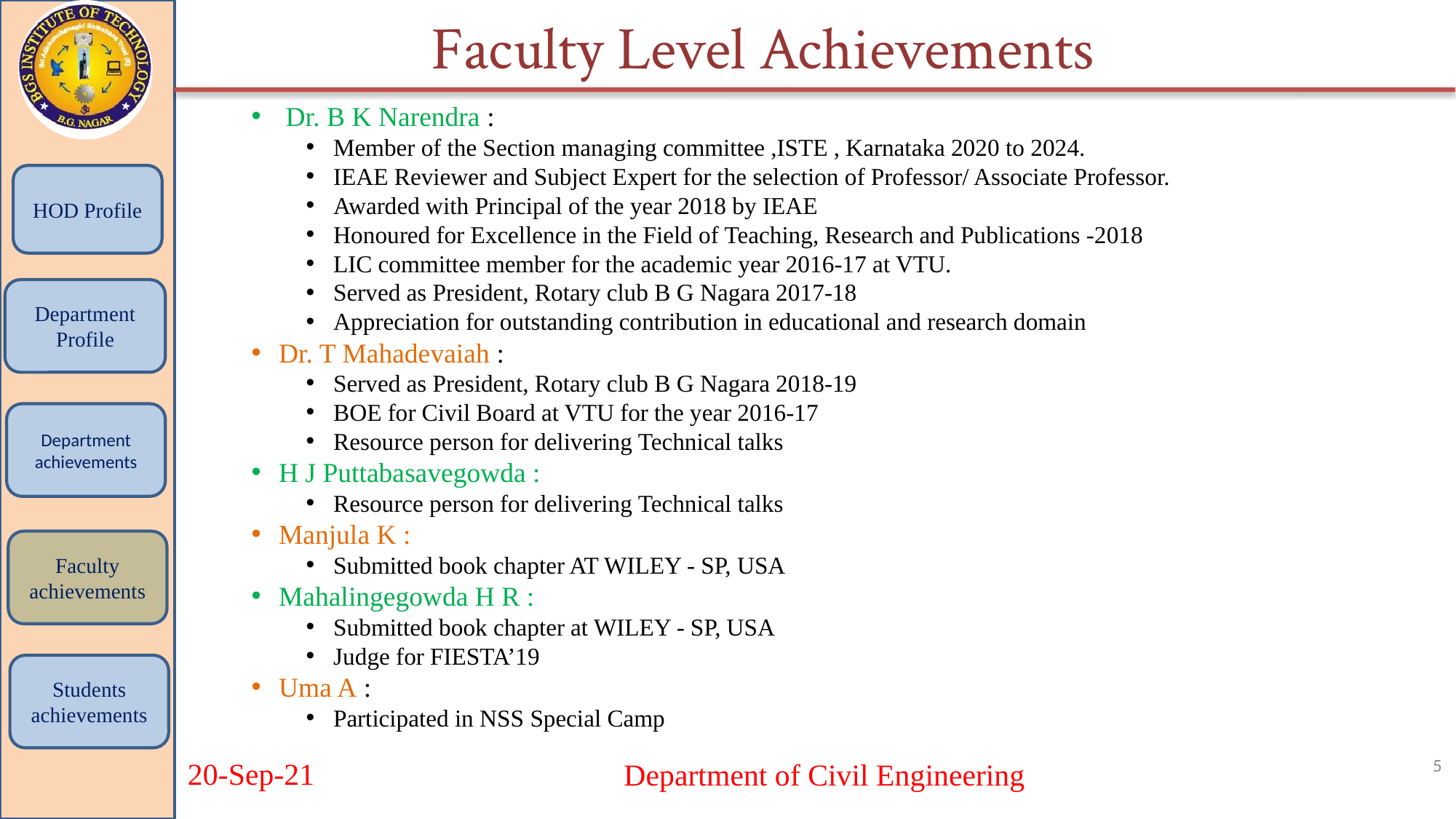

Faculty Level Achievements
Dr. B K Narendra :
Member of the Section managing committee ,ISTE , Karnataka 2020 to 2024.
IEAE Reviewer and Subject Expert for the selection of Professor/ Associate Professor.
Awarded with Principal of the year 2018 by IEAE
Honoured for Excellence in the Field of Teaching, Research and Publications -2018
LIC committee member for the academic year 2016-17 at VTU.
Served as President, Rotary club B G Nagara 2017-18
Appreciation for outstanding contribution in educational and research domain
Dr. T Mahadevaiah :
Served as President, Rotary club B G Nagara 2018-19
BOE for Civil Board at VTU for the year 2016-17
Resource person for delivering Technical talks
H J Puttabasavegowda :
Resource person for delivering Technical talks
Manjula K :
Submitted book chapter AT WILEY - SP, USA
Mahalingegowda H R :
Submitted book chapter at WILEY - SP, USA
Judge for FIESTA’19
Uma A :
Participated in NSS Special Camp

HOD Profile
Department Profile
Department achievements
Faculty
achievements
Students
achievements
5
Department of Civil Engineering
20-Sep-21